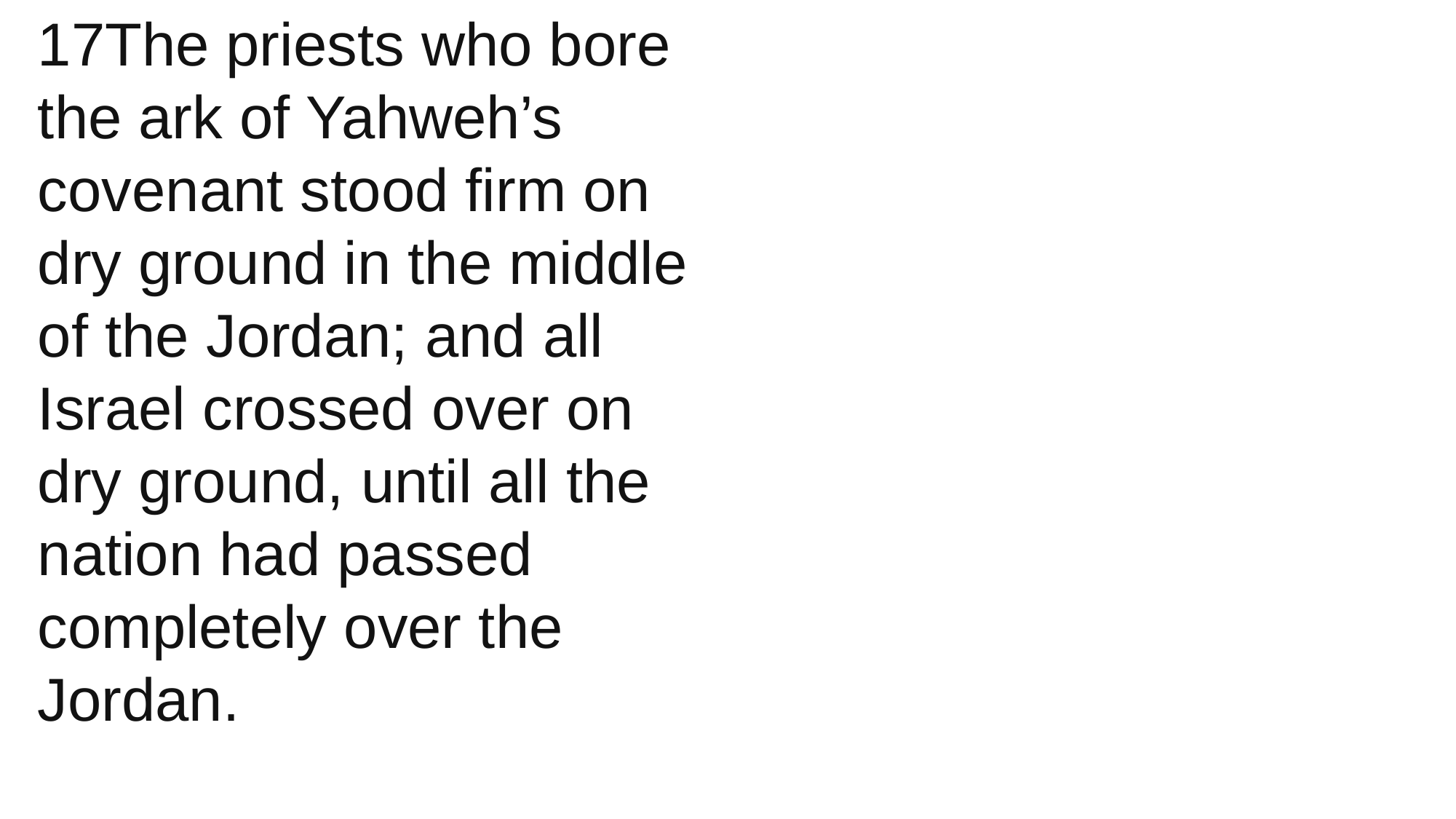

17The priests who bore the ark of Yahweh’s covenant stood firm on dry ground in the middle of the Jordan; and all Israel crossed over on dry ground, until all the nation had passed completely over the Jordan.